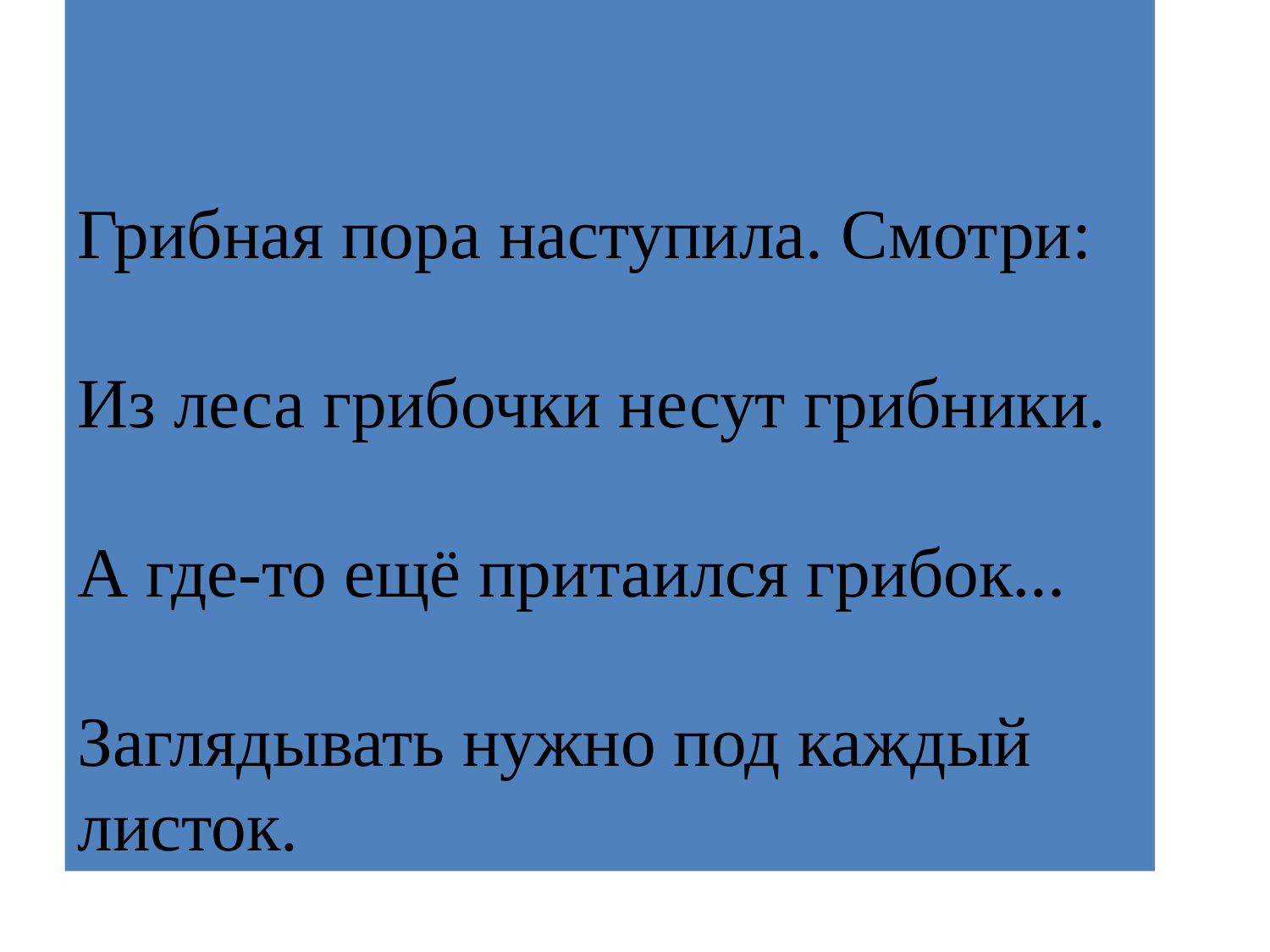

Грибная пора наступила. Смотри:

Из леса грибочки несут грибники.

А где-то ещё притаился грибок…

Заглядывать нужно под каждый листок.